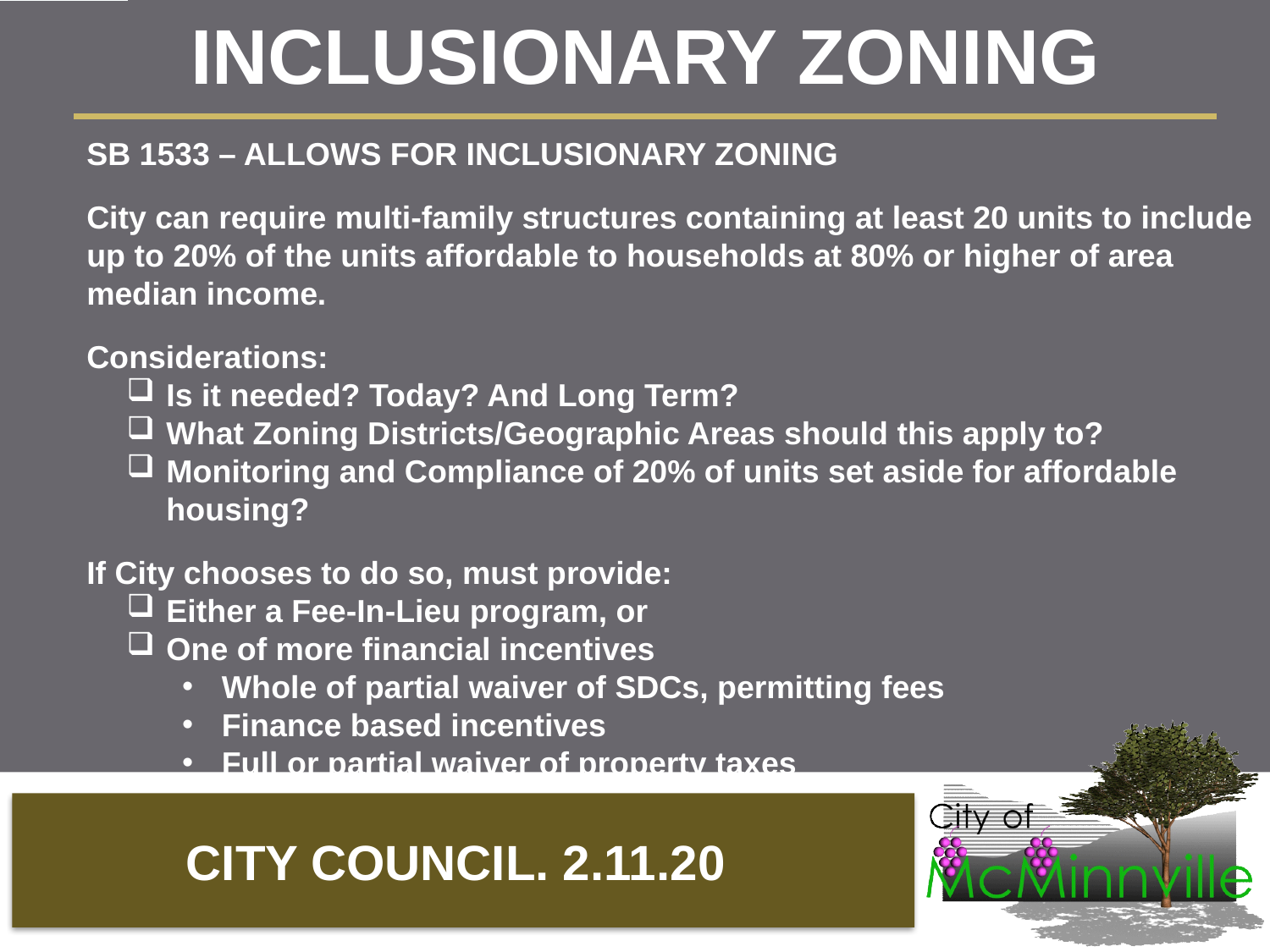

INCLUSIONARY ZONING
SB 1533 – ALLOWS FOR INCLUSIONARY ZONING

City can require multi-family structures containing at least 20 units to include up to 20% of the units affordable to households at 80% or higher of area median income.

Considerations:
Is it needed? Today? And Long Term?
What Zoning Districts/Geographic Areas should this apply to?
Monitoring and Compliance of 20% of units set aside for affordable housing?

If City chooses to do so, must provide:
Either a Fee-In-Lieu program, or
One of more financial incentives
Whole of partial waiver of SDCs, permitting fees
Finance based incentives
Full or partial waiver of property taxes

CITY COUNCIL. 2.11.20